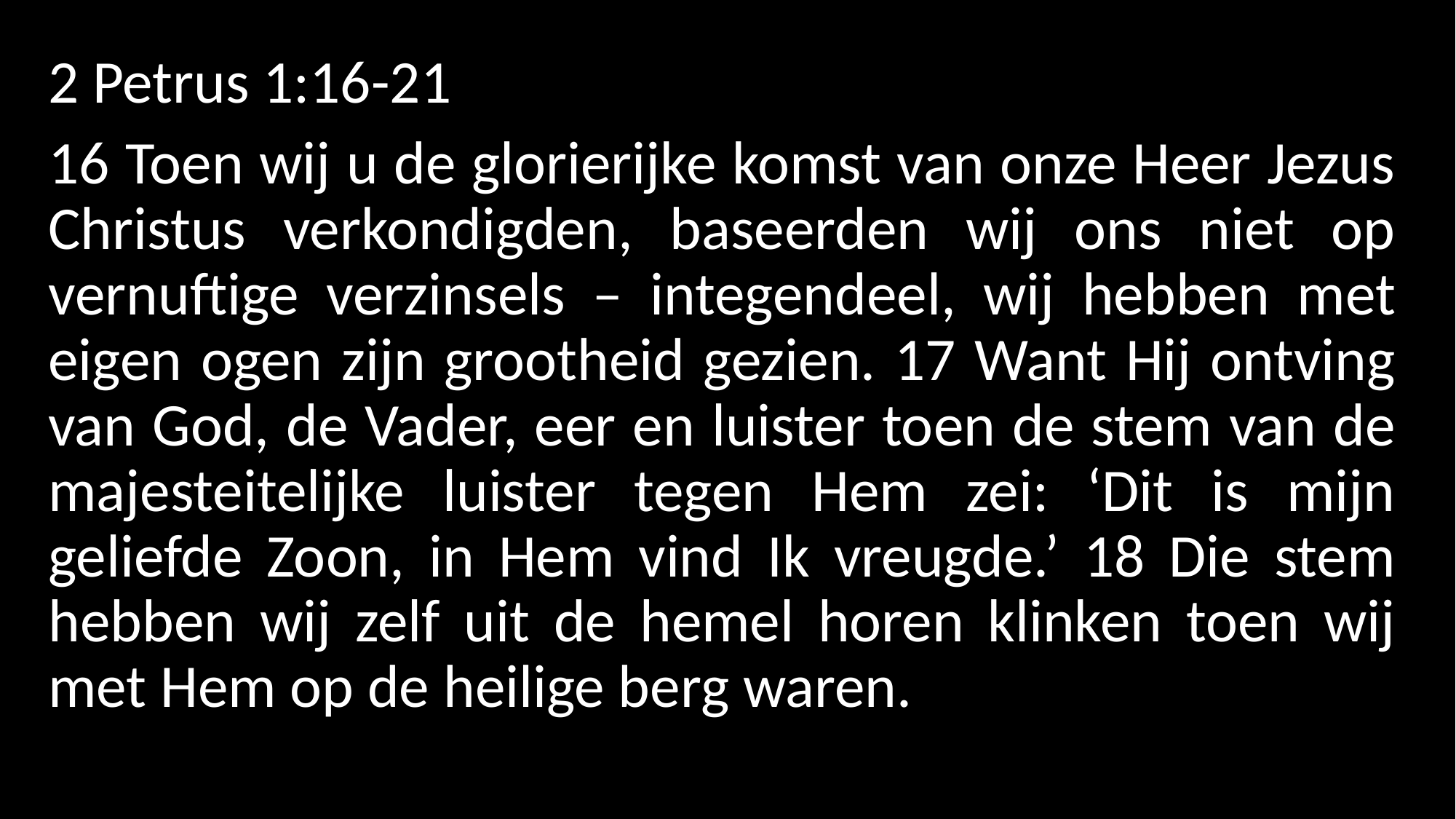

2 Petrus 1:16-21
16 Toen wij u de glorierijke komst van onze Heer Jezus Christus verkondigden, baseerden wij ons niet op vernuftige verzinsels – integendeel, wij hebben met eigen ogen zijn grootheid gezien. 17 Want Hij ontving van God, de Vader, eer en luister toen de stem van de majesteitelijke luister tegen Hem zei: ‘Dit is mijn geliefde Zoon, in Hem vind Ik vreugde.’ 18 Die stem hebben wij zelf uit de hemel horen klinken toen wij met Hem op de heilige berg waren.